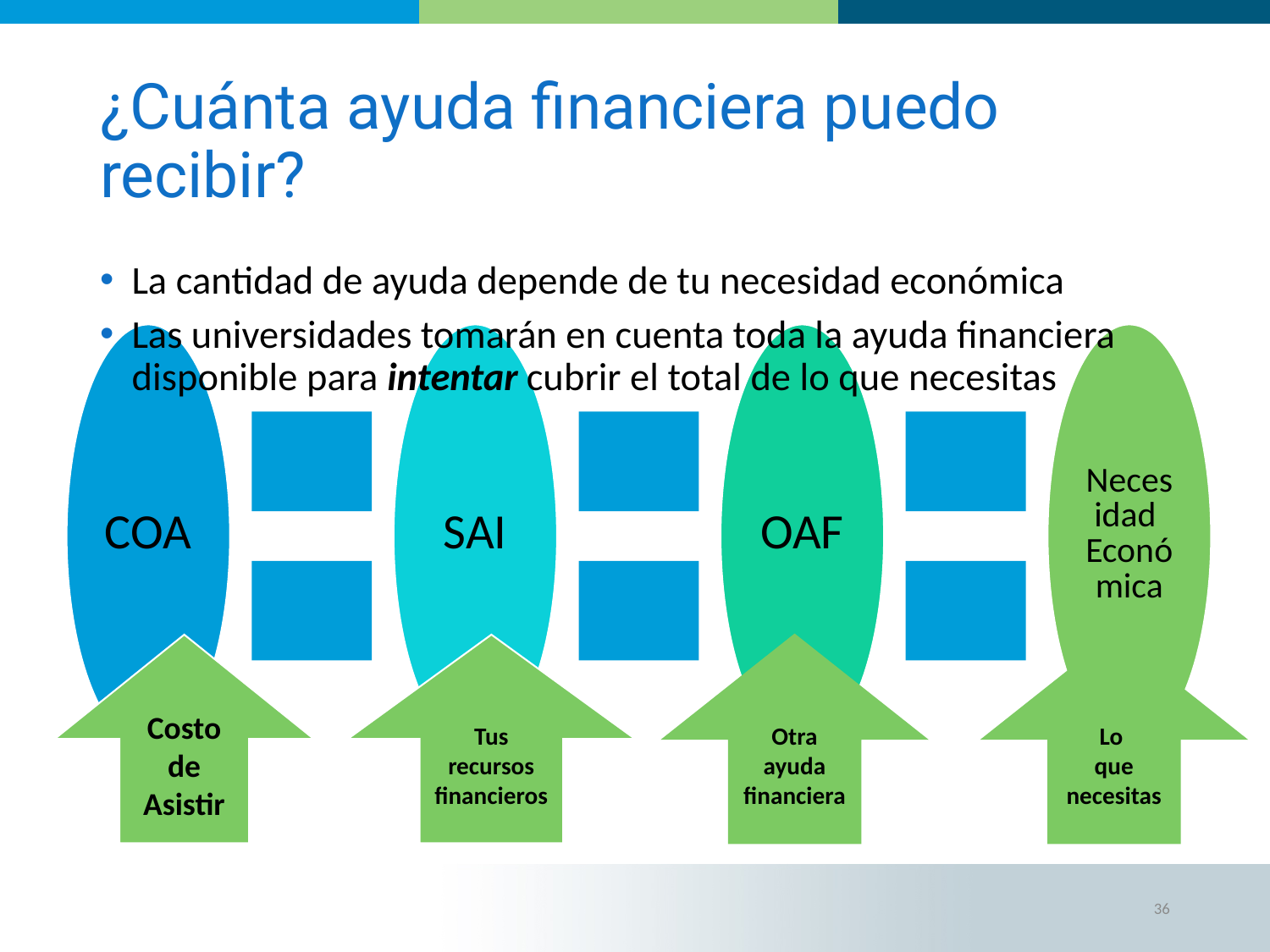

# ¿Cuánta ayuda financiera puedo recibir?
La cantidad de ayuda depende de tu necesidad económica
Las universidades tomarán en cuenta toda la ayuda financiera disponible para intentar cubrir el total de lo que necesitas
COA
SAI
Necesidad
Económica
OAF
Lo
que necesitas
Costo de Asistir
Tus recursos financieros
Otra ayuda financiera
36